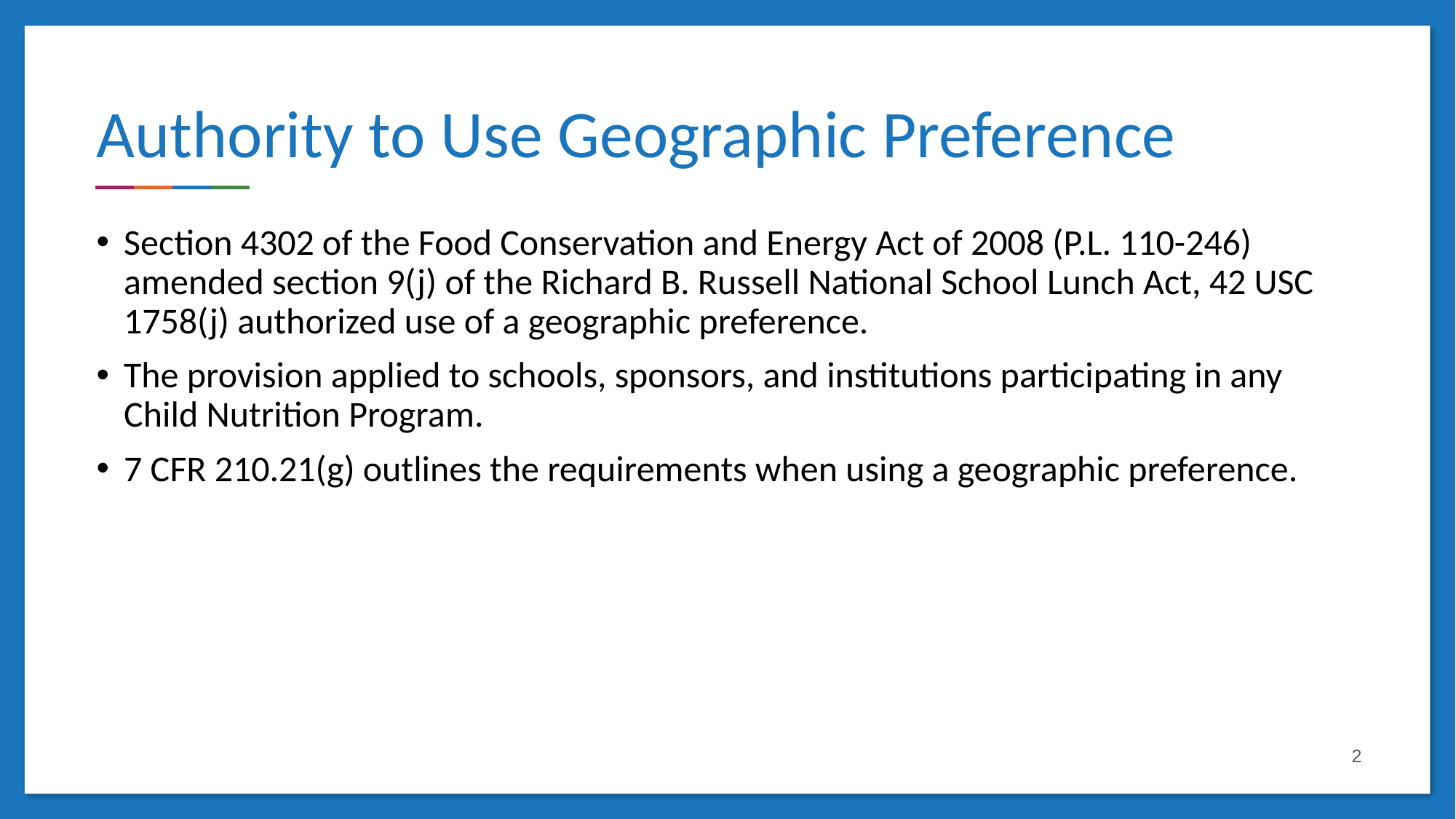

# Authority to Use Geographic Preference
Section 4302 of the Food Conservation and Energy Act of 2008 (P.L. 110-246) amended section 9(j) of the Richard B. Russell National School Lunch Act, 42 USC 1758(j) authorized use of a geographic preference.
The provision applied to schools, sponsors, and institutions participating in any Child Nutrition Program.
7 CFR 210.21(g) outlines the requirements when using a geographic preference.

2